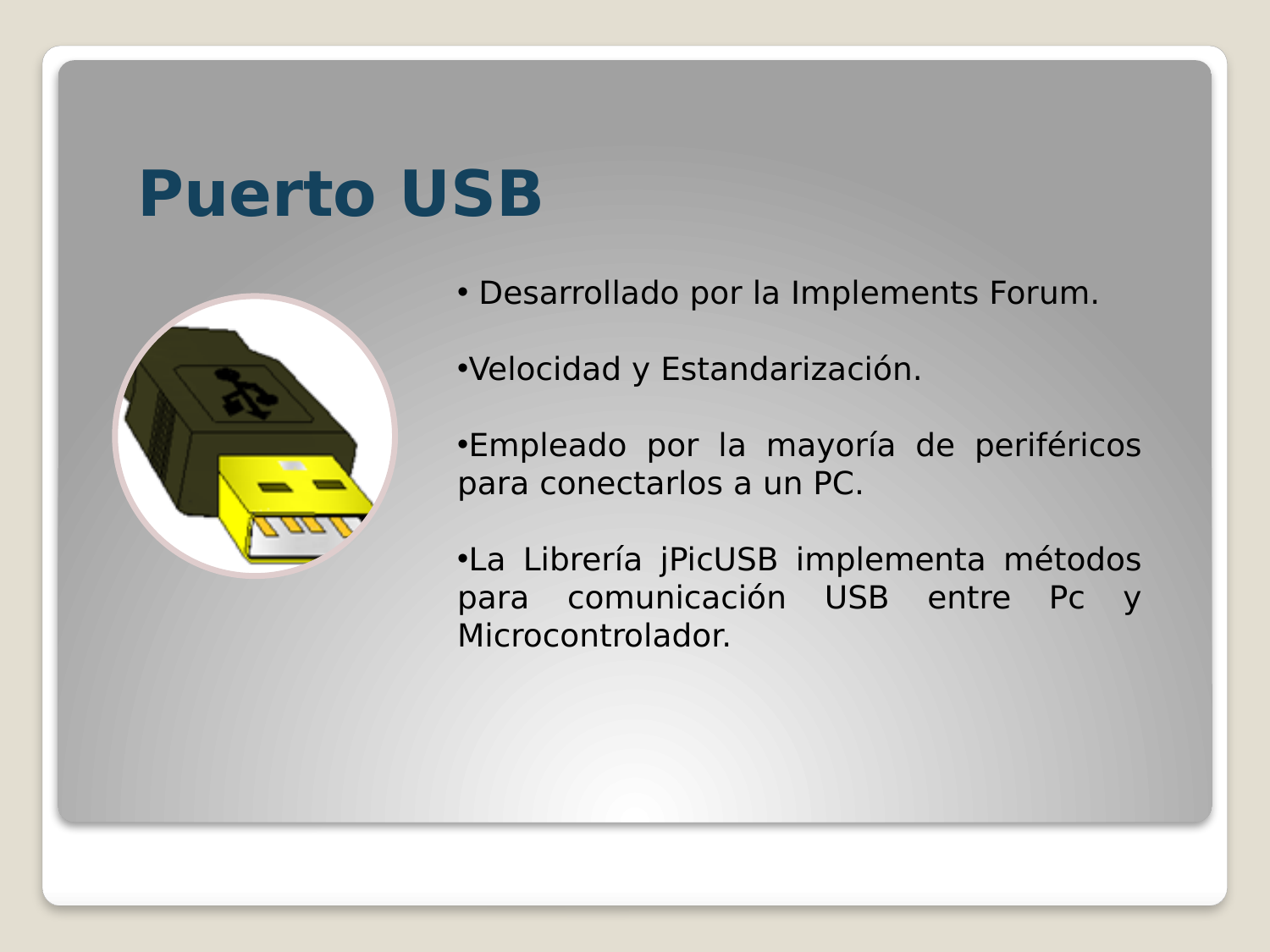

Puerto USB
 Desarrollado por la Implements Forum.

Velocidad y Estandarización.

Empleado por la mayoría de periféricos para conectarlos a un PC.

La Librería jPicUSB implementa métodos para comunicación USB entre Pc y Microcontrolador.